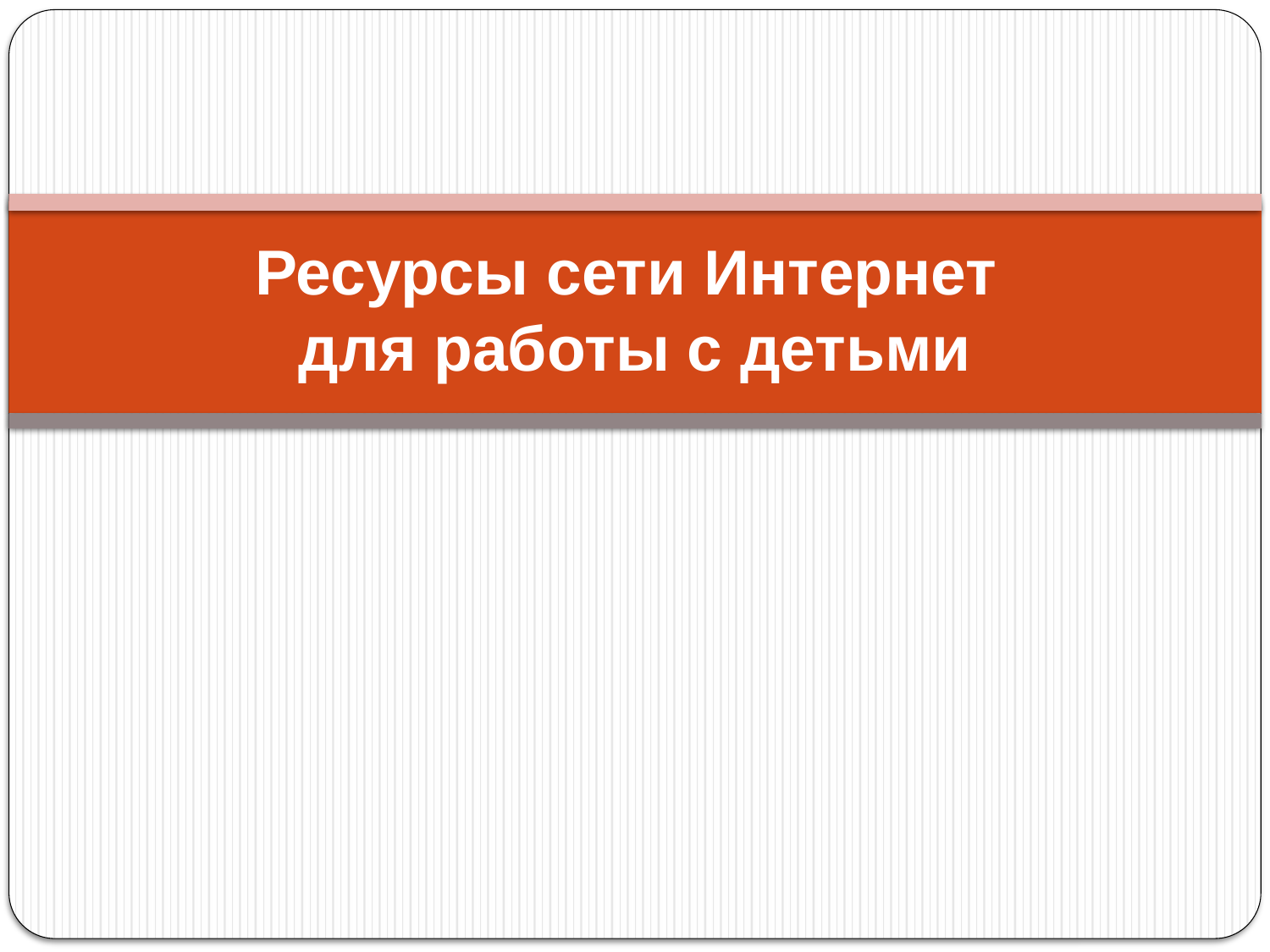

# Ресурсы сети Интернет для работы с детьми